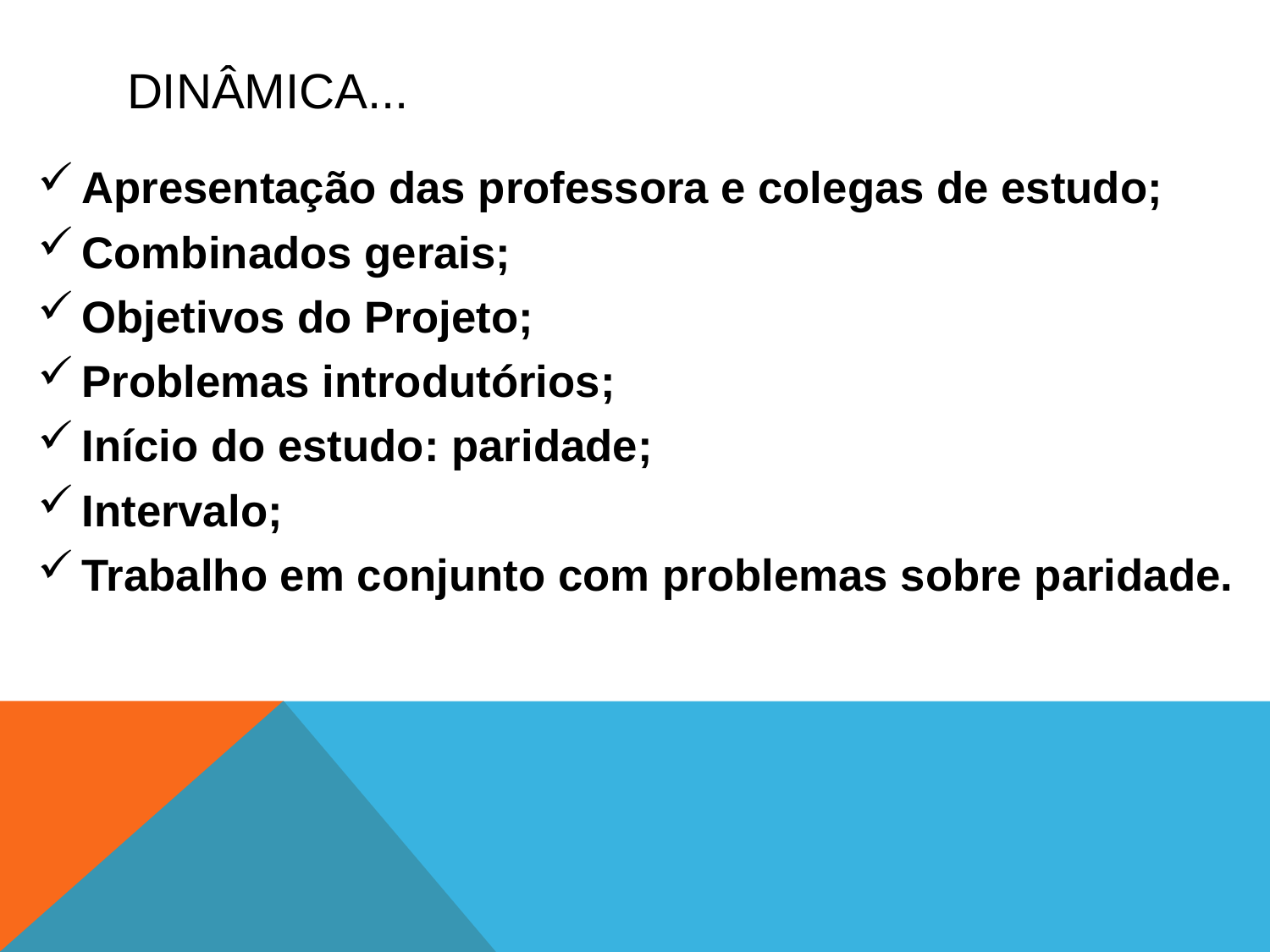

# DINÂMICA...
Apresentação das professora e colegas de estudo;
Combinados gerais;
Objetivos do Projeto;
Problemas introdutórios;
Início do estudo: paridade;
Intervalo;
Trabalho em conjunto com problemas sobre paridade.